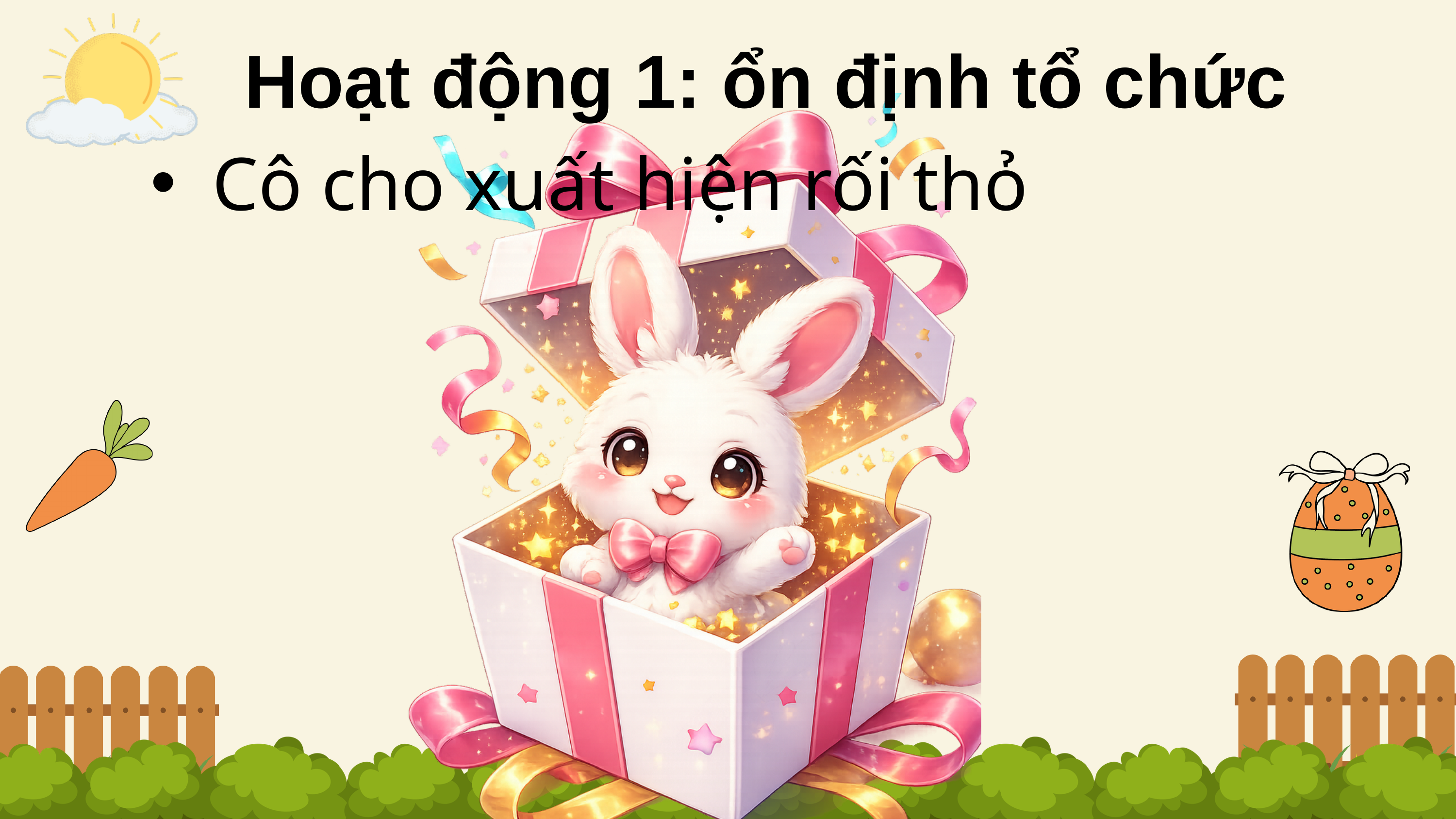

Hoạt động 1: ổn định tổ chức
Cô cho xuất hiện rối thỏ